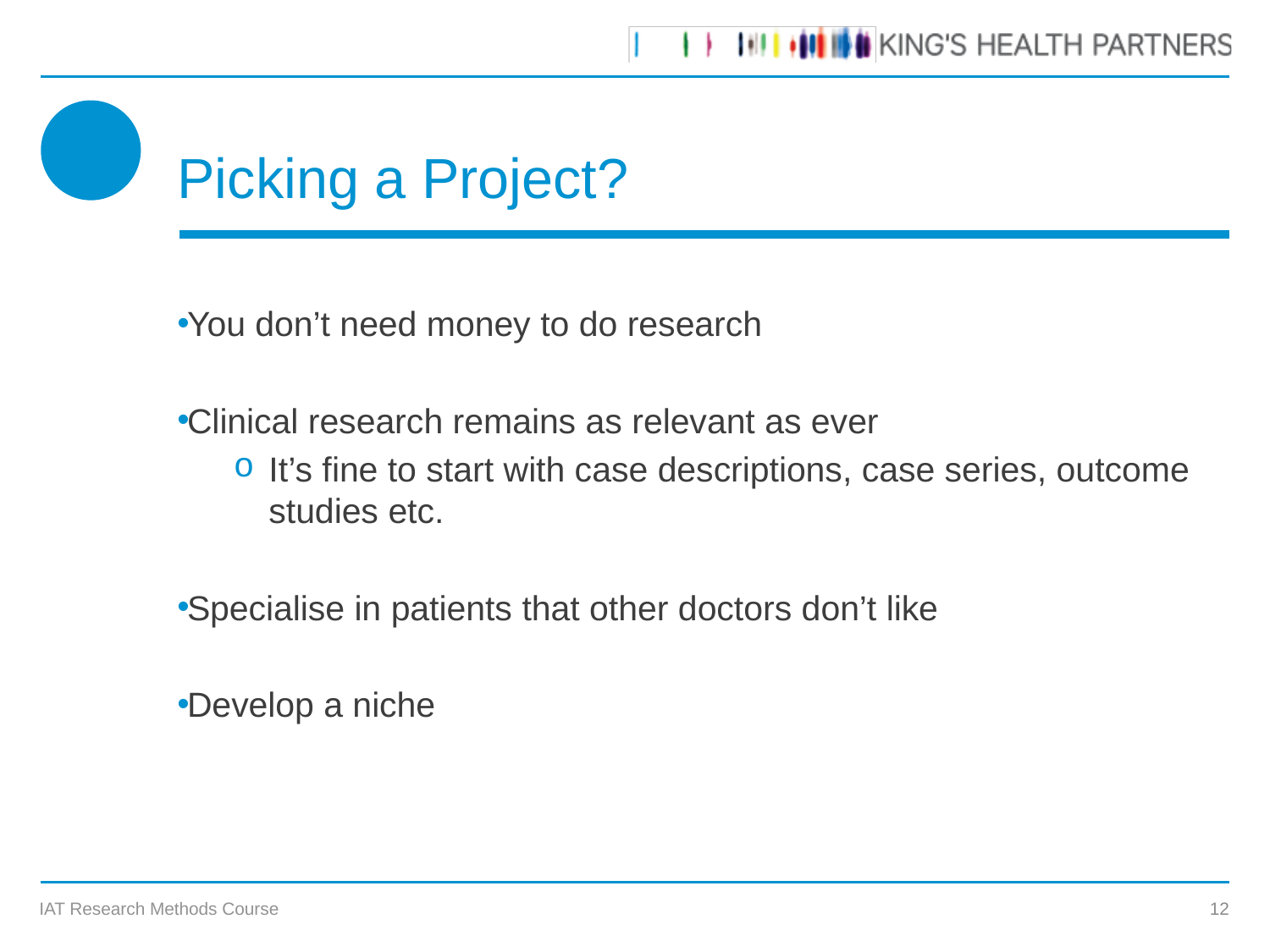

# Picking a Project?
You don’t need money to do research

Clinical research remains as relevant as ever
It’s fine to start with case descriptions, case series, outcome studies etc.

Specialise in patients that other doctors don’t like

Develop a niche
IAT Research Methods Course
12